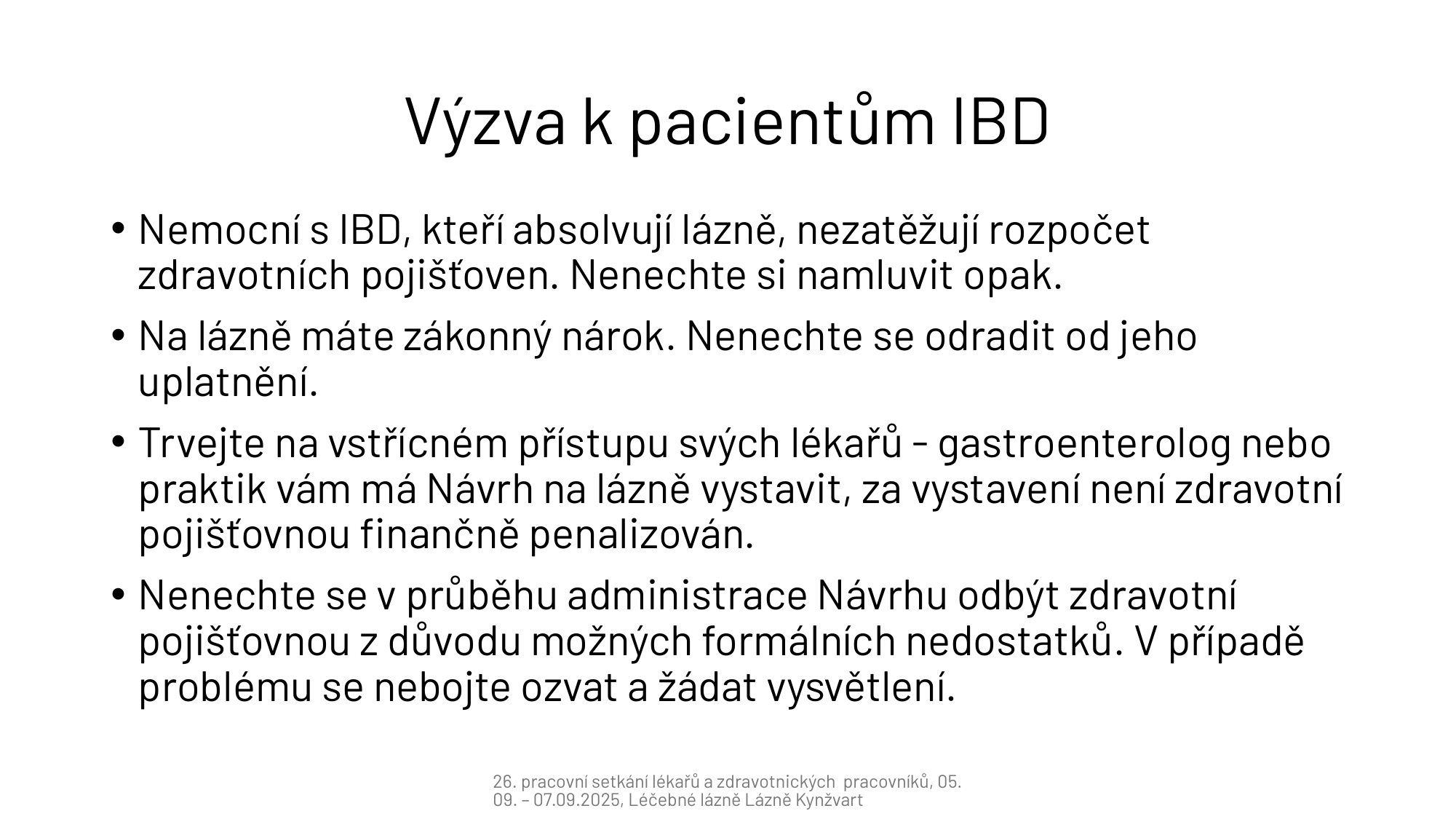

# Výzva k pacientům IBD
Nemocní s IBD, kteří absolvují lázně, nezatěžují rozpočet zdravotních pojišťoven. Nenechte si namluvit opak.
Na lázně máte zákonný nárok. Nenechte se odradit od jeho uplatnění.
Trvejte na vstřícném přístupu svých lékařů - gastroenterolog nebo praktik vám má Návrh na lázně vystavit, za vystavení není zdravotní pojišťovnou finančně penalizován.
Nenechte se v průběhu administrace Návrhu odbýt zdravotní pojišťovnou z důvodu možných formálních nedostatků. V případě problému se nebojte ozvat a žádat vysvětlení.
26. pracovní setkání lékařů a zdravotnických  pracovníků, 05.09. – 07.09.2025, Léčebné lázně Lázně Kynžvart